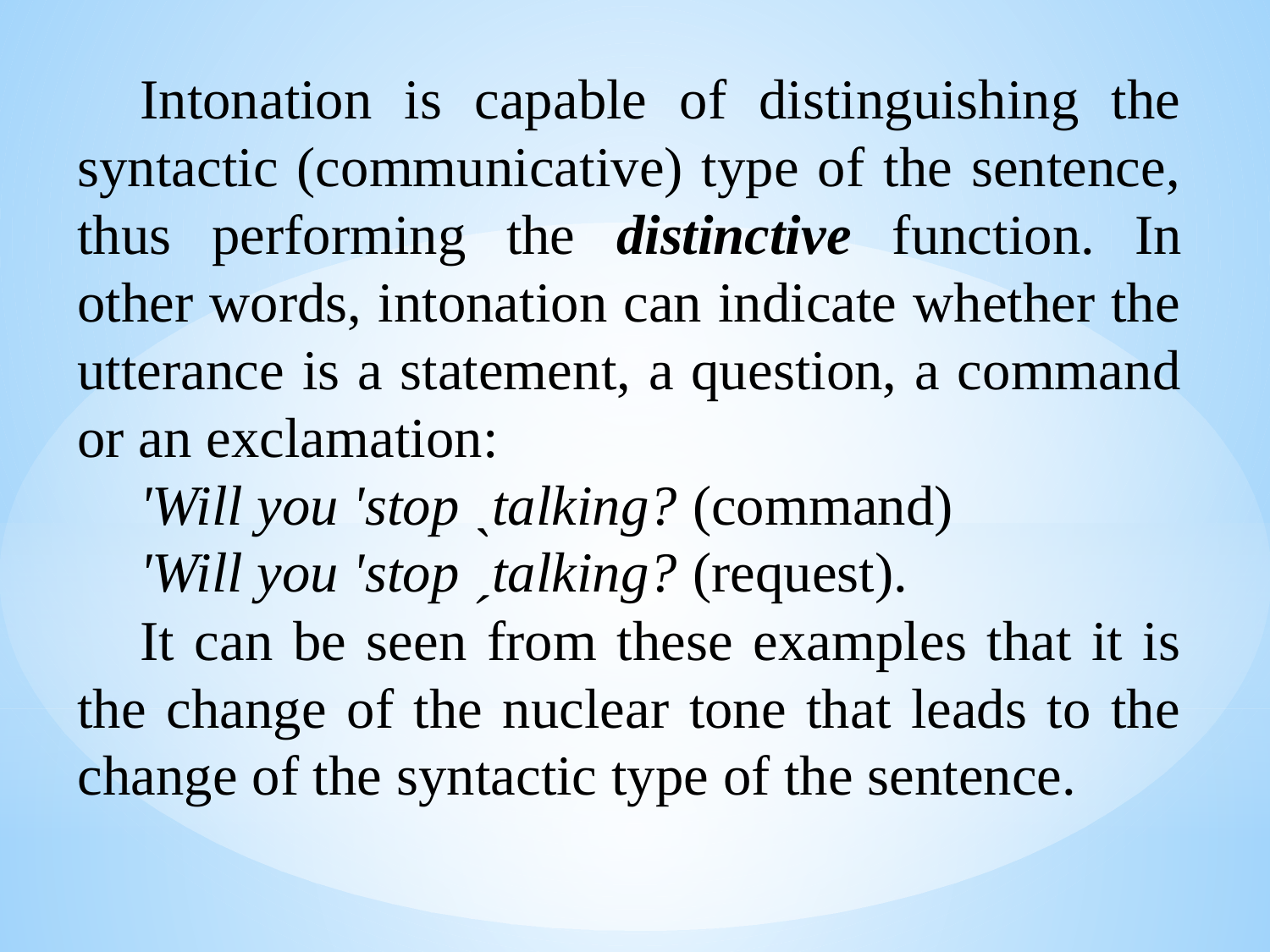

Intonation is capable of distinguishing the syntactic (communicative) type of the sentence, thus performing the distinctive function. In other words, intonation can indicate whether the utterance is a statement, a question, a command or an exclamation:
ʹWill you ʹstop ˎtalking? (command)
ʹWill you ʹstop ˏtalking? (request).
It can be seen from these examples that it is the change of the nuclear tone that leads to the change of the syntactic type of the sentence.